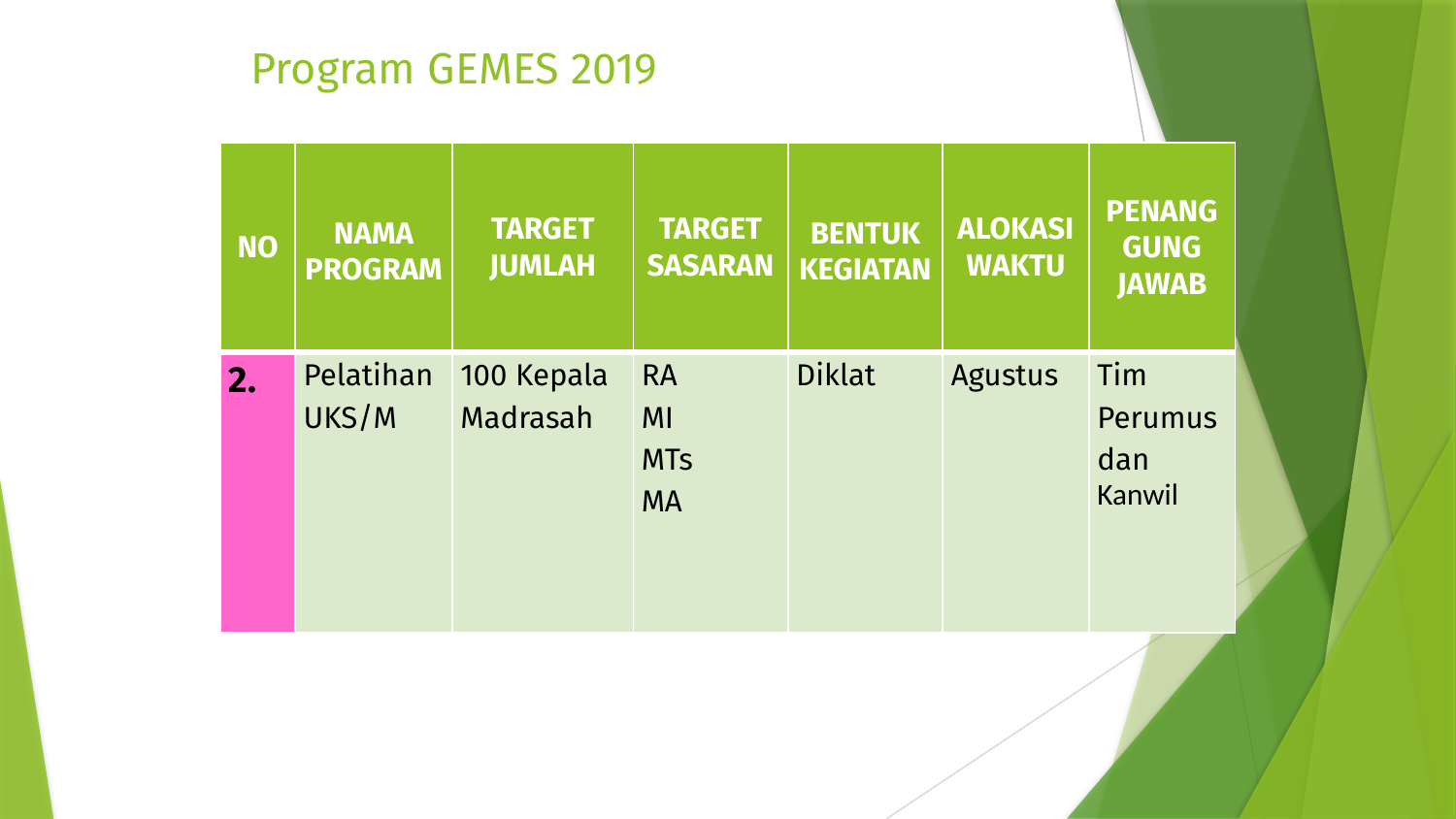

# Program GEMES 2019
| NO | NAMA PROGRAM | TARGET JUMLAH | TARGET SASARAN | BENTUK KEGIATAN | ALOKASI WAKTU | PENANGGUNG JAWAB |
| --- | --- | --- | --- | --- | --- | --- |
| 2. | Pelatihan UKS/M | 100 Kepala Madrasah | RA MI MTs MA | Diklat | Agustus | Tim Perumus dan Kanwil |